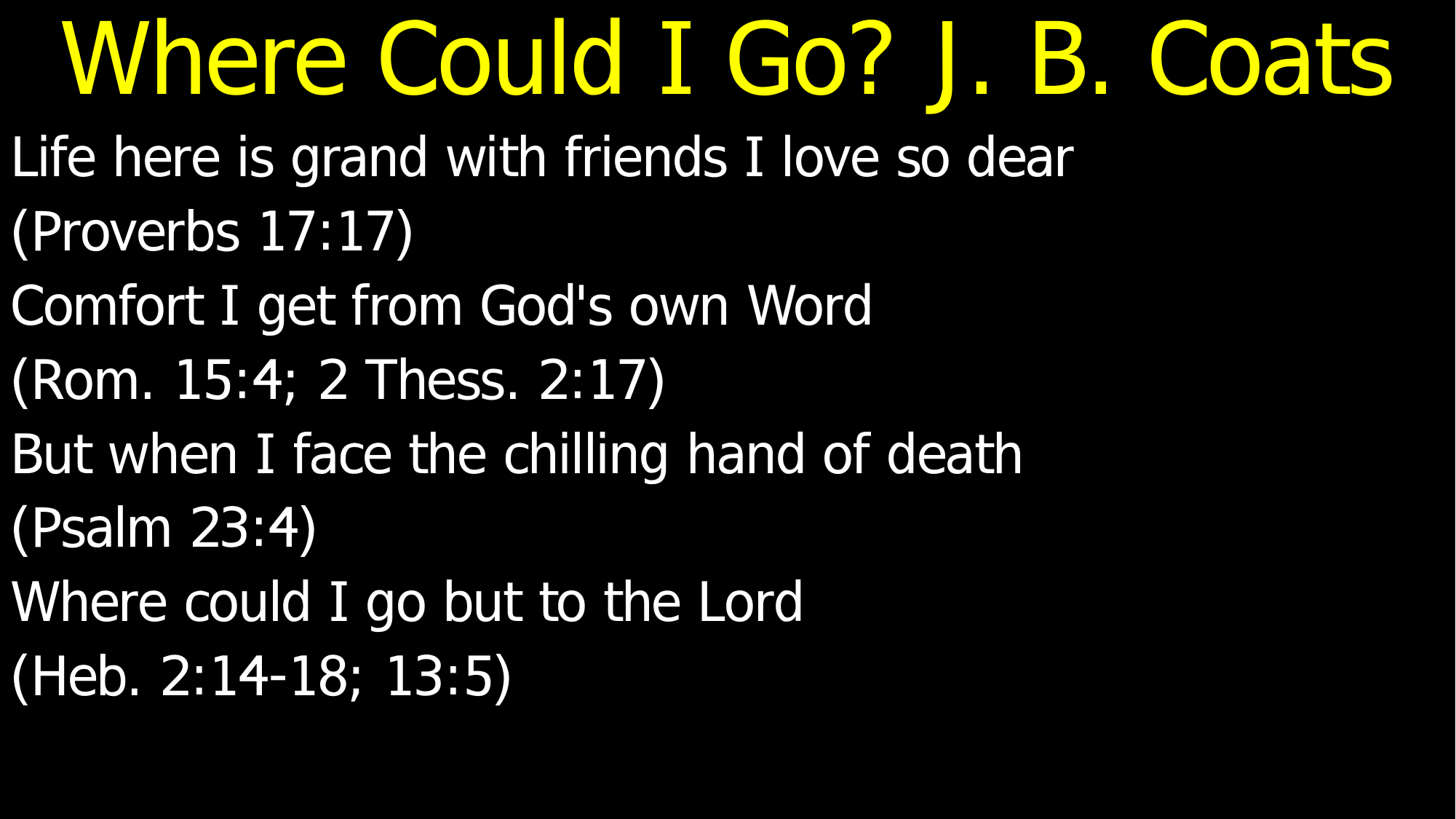

# Where Could I Go? J. B. Coats
Life here is grand with friends I love so dear
(Proverbs 17:17)
Comfort I get from God's own Word
(Rom. 15:4; 2 Thess. 2:17)
But when I face the chilling hand of death
(Psalm 23:4)
Where could I go but to the Lord
(Heb. 2:14-18; 13:5)